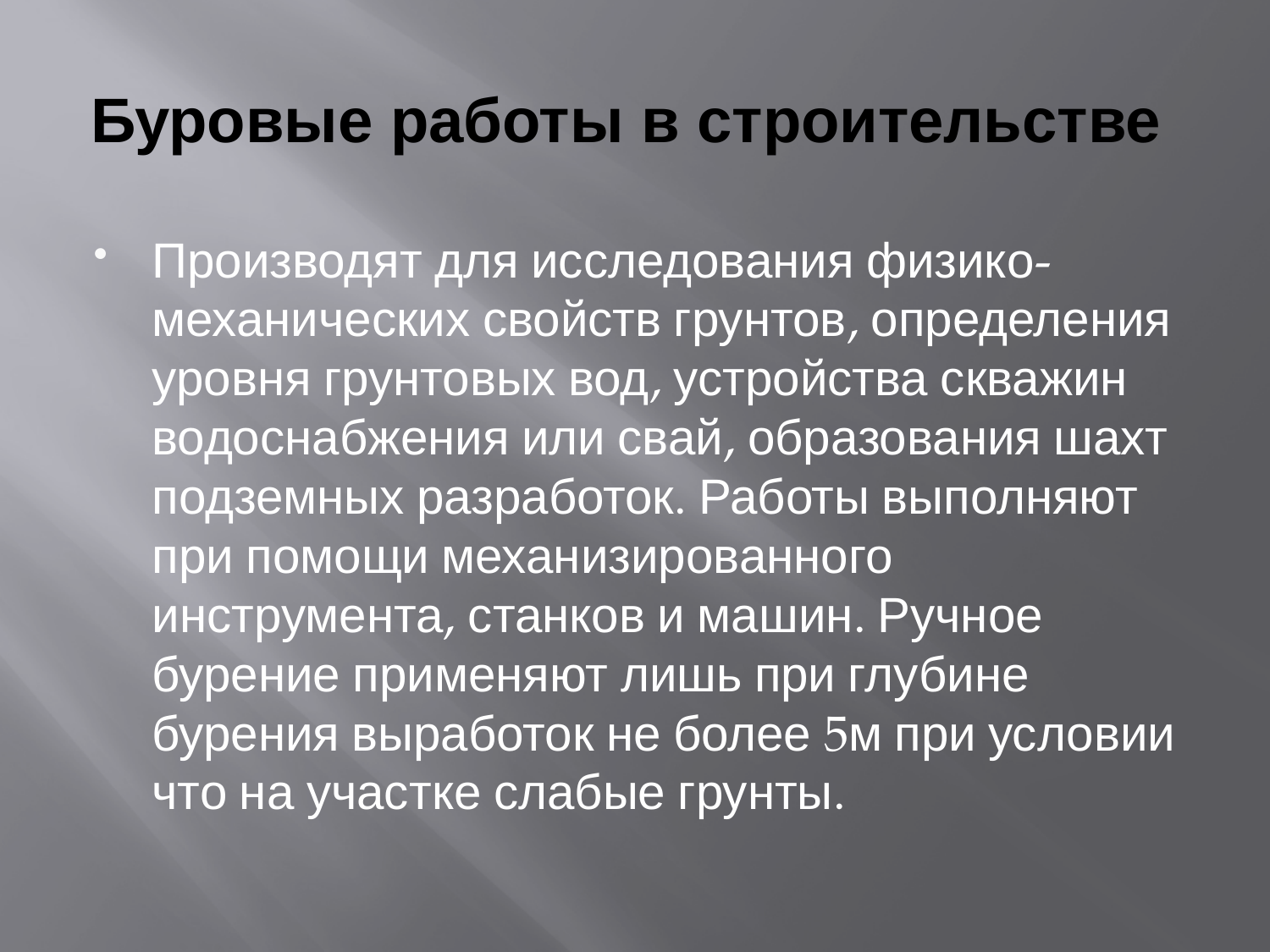

# Буровые работы в строительстве
Производят для исследования физико-механических свойств грунтов, определения уровня грунтовых вод, устройства скважин водоснабжения или свай, образования шахт подземных разработок. Работы выполняют при помощи механизированного инструмента, станков и машин. Ручное бурение применяют лишь при глубине бурения выработок не более 5м при условии что на участке слабые грунты.